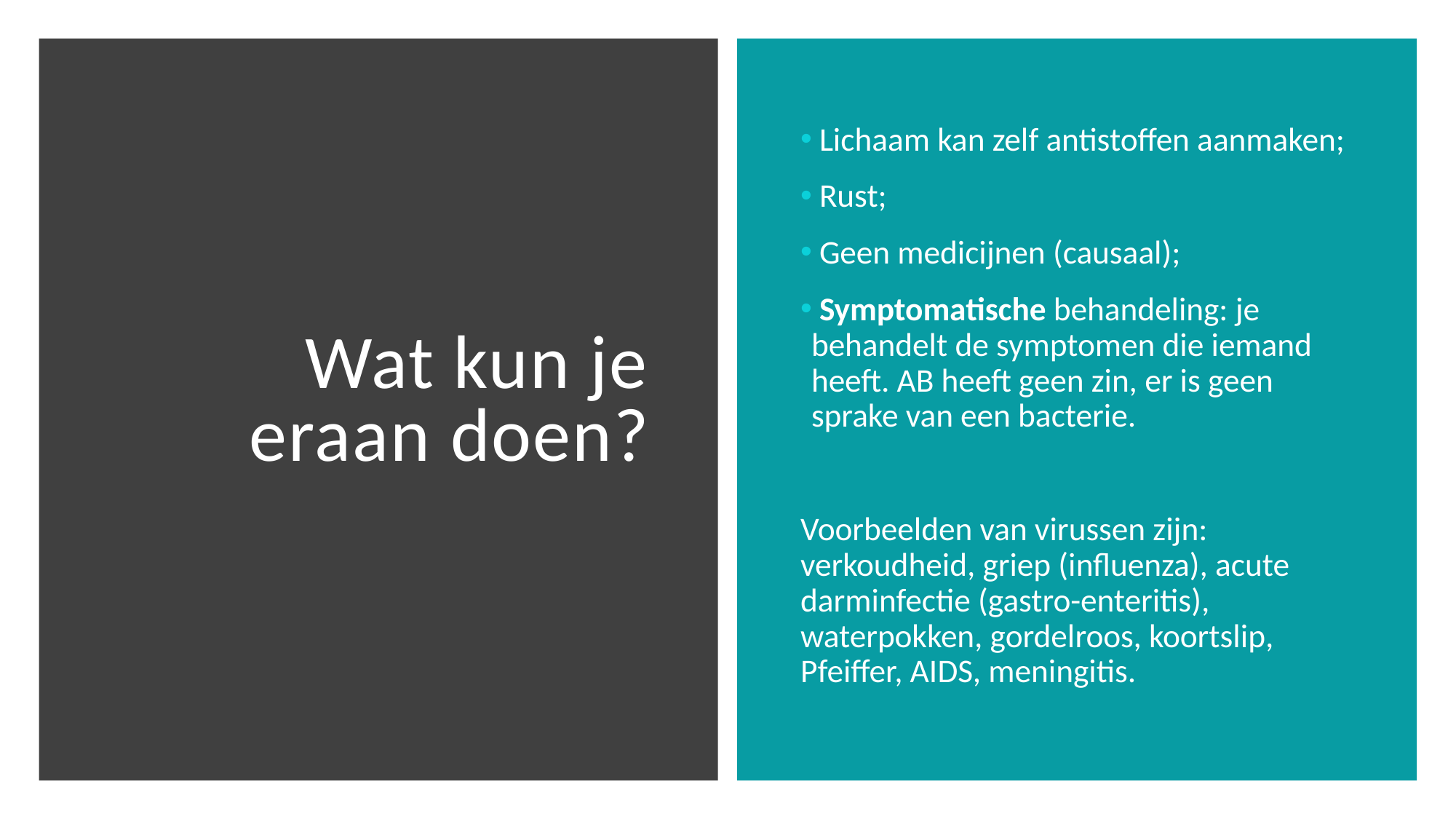

# Wat kun je eraan doen?
 Lichaam kan zelf antistoffen aanmaken;
 Rust;
 Geen medicijnen (causaal);
 Symptomatische behandeling: je behandelt de symptomen die iemand heeft. AB heeft geen zin, er is geen sprake van een bacterie.

Voorbeelden van virussen zijn: verkoudheid, griep (influenza), acute darminfectie (gastro-enteritis), waterpokken, gordelroos, koortslip, Pfeiffer, AIDS, meningitis.